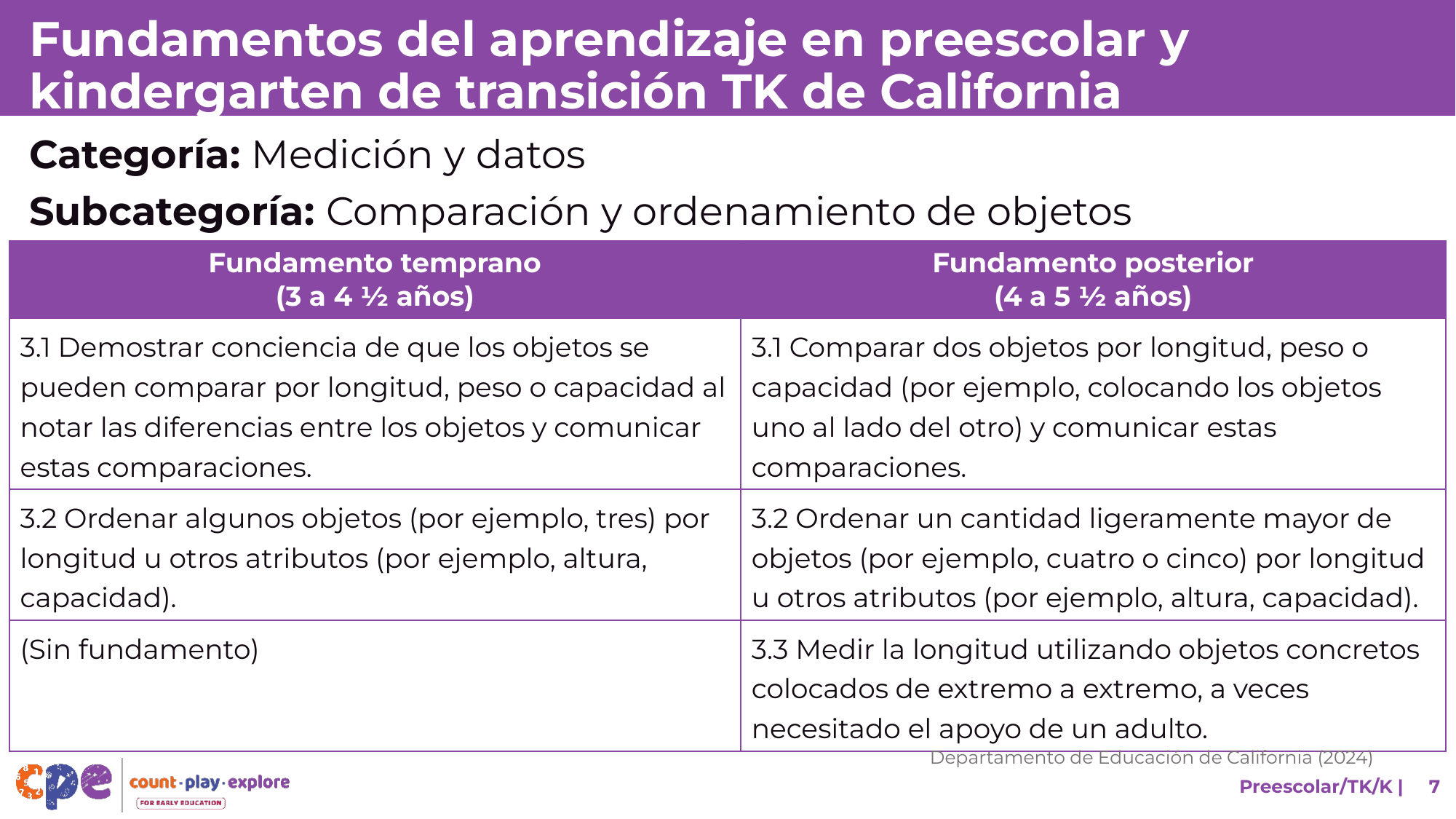

# Fundamentos del aprendizaje en preescolar y kindergarten de transición TK de California
Categoría: Medición y datos
Subcategoría: Comparación y ordenamiento de objetos
| Fundamento temprano (3 a 4 ½ años) | Fundamento posterior (4 a 5 ½ años) |
| --- | --- |
| 3.1 Demostrar conciencia de que los objetos se pueden comparar por longitud, peso o capacidad al notar las diferencias entre los objetos y comunicar estas comparaciones. | 3.1 Comparar dos objetos por longitud, peso o capacidad (por ejemplo, colocando los objetos uno al lado del otro) y comunicar estas comparaciones. |
| 3.2 Ordenar algunos objetos (por ejemplo, tres) por longitud u otros atributos (por ejemplo, altura, capacidad). | 3.2 Ordenar un cantidad ligeramente mayor de objetos (por ejemplo, cuatro o cinco) por longitud u otros atributos (por ejemplo, altura, capacidad). |
| (Sin fundamento) | 3.3 Medir la longitud utilizando objetos concretos colocados de extremo a extremo, a veces necesitado el apoyo de un adulto. |
Departamento de Educación de California (2024)